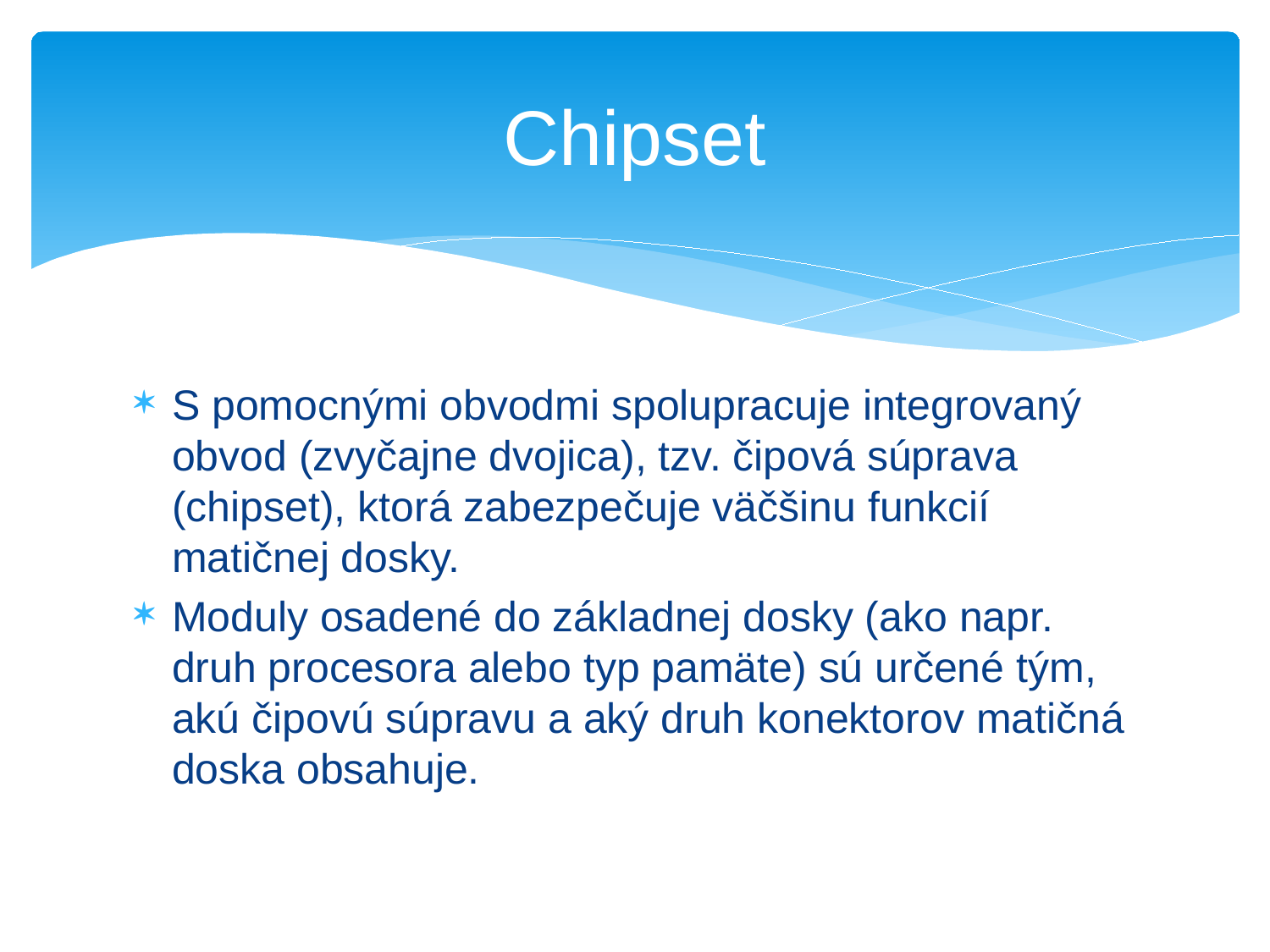

# Chipset
S pomocnými obvodmi spolupracuje integrovaný obvod (zvyčajne dvojica), tzv. čipová súprava (chipset), ktorá zabezpečuje väčšinu funkcií matičnej dosky.
Moduly osadené do základnej dosky (ako napr. druh procesora alebo typ pamäte) sú určené tým, akú čipovú súpravu a aký druh konektorov matičná doska obsahuje.